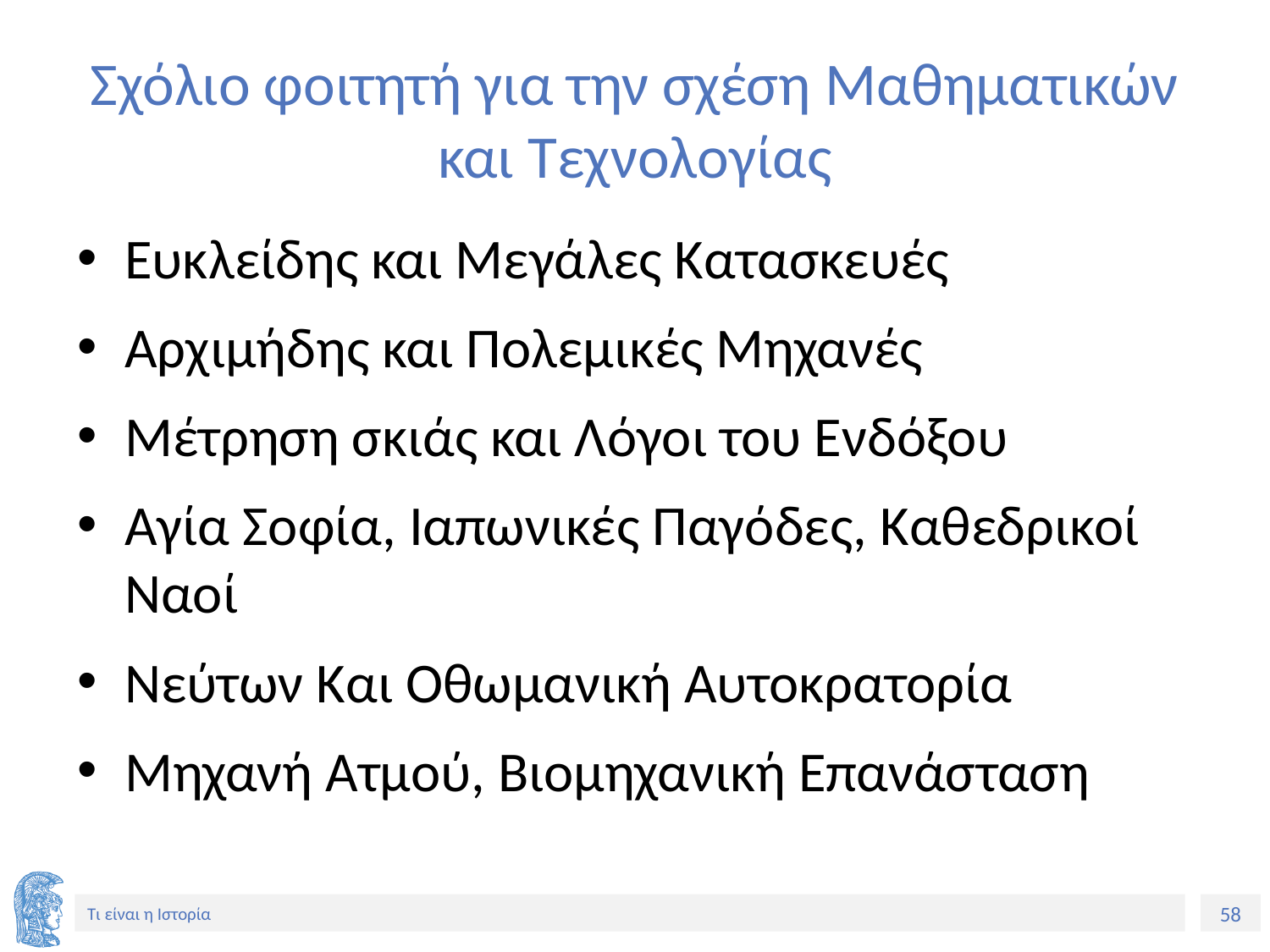

# Σχόλιο φοιτητή για την σχέση Μαθηματικών και Τεχνολογίας
Ευκλείδης και Μεγάλες Κατασκευές
Αρχιμήδης και Πολεμικές Μηχανές
Μέτρηση σκιάς και Λόγοι του Ενδόξου
Αγία Σοφία, Ιαπωνικές Παγόδες, Καθεδρικοί Ναοί
Νεύτων Και Οθωμανική Αυτοκρατορία
Μηχανή Ατμού, Βιομηχανική Επανάσταση